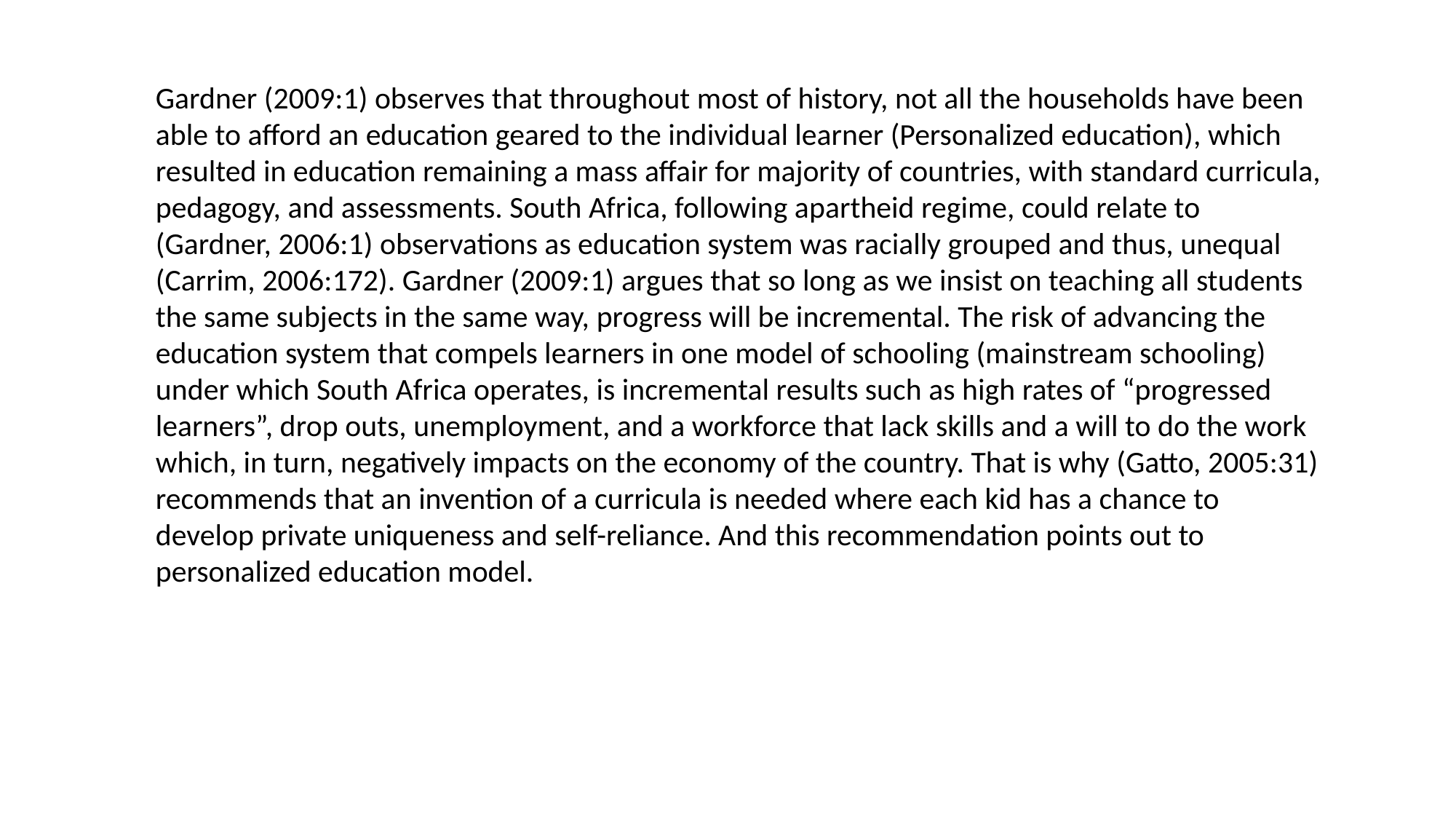

Gardner (2009:1) observes that throughout most of history, not all the households have been able to afford an education geared to the individual learner (Personalized education), which resulted in education remaining a mass affair for majority of countries, with standard curricula, pedagogy, and assessments. South Africa, following apartheid regime, could relate to (Gardner, 2006:1) observations as education system was racially grouped and thus, unequal (Carrim, ‎2006:172). Gardner (2009:1) argues that so long as we insist on teaching all students the same subjects in the same way, progress will be incremental. The risk of advancing the education system that compels learners in one model of schooling (mainstream schooling) under which South Africa operates, is incremental results such as high rates of “progressed learners”, drop outs, unemployment, and a workforce that lack skills and a will to do the work which, in turn, negatively impacts on the economy of the country. That is why (Gatto, 2005:31) recommends that an invention of a curricula is needed where each kid has a chance to develop private uniqueness and self-reliance. And this recommendation points out to personalized education model.